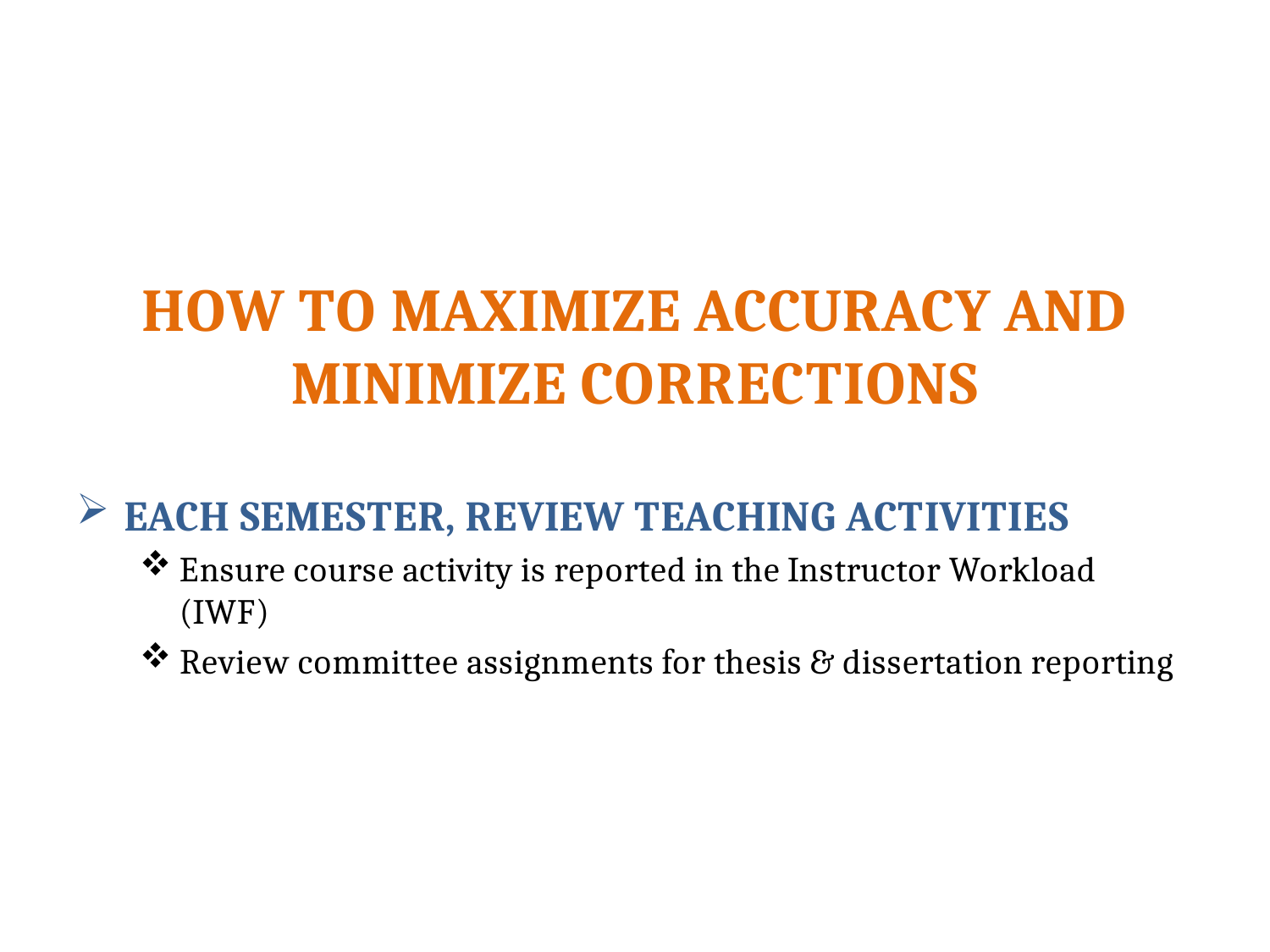

# How TO Maximize ACCURACY and MINIMIZE CORRECTIONS
Each semester, review teaching activities
Ensure course activity is reported in the Instructor Workload (IWF)
Review committee assignments for thesis & dissertation reporting